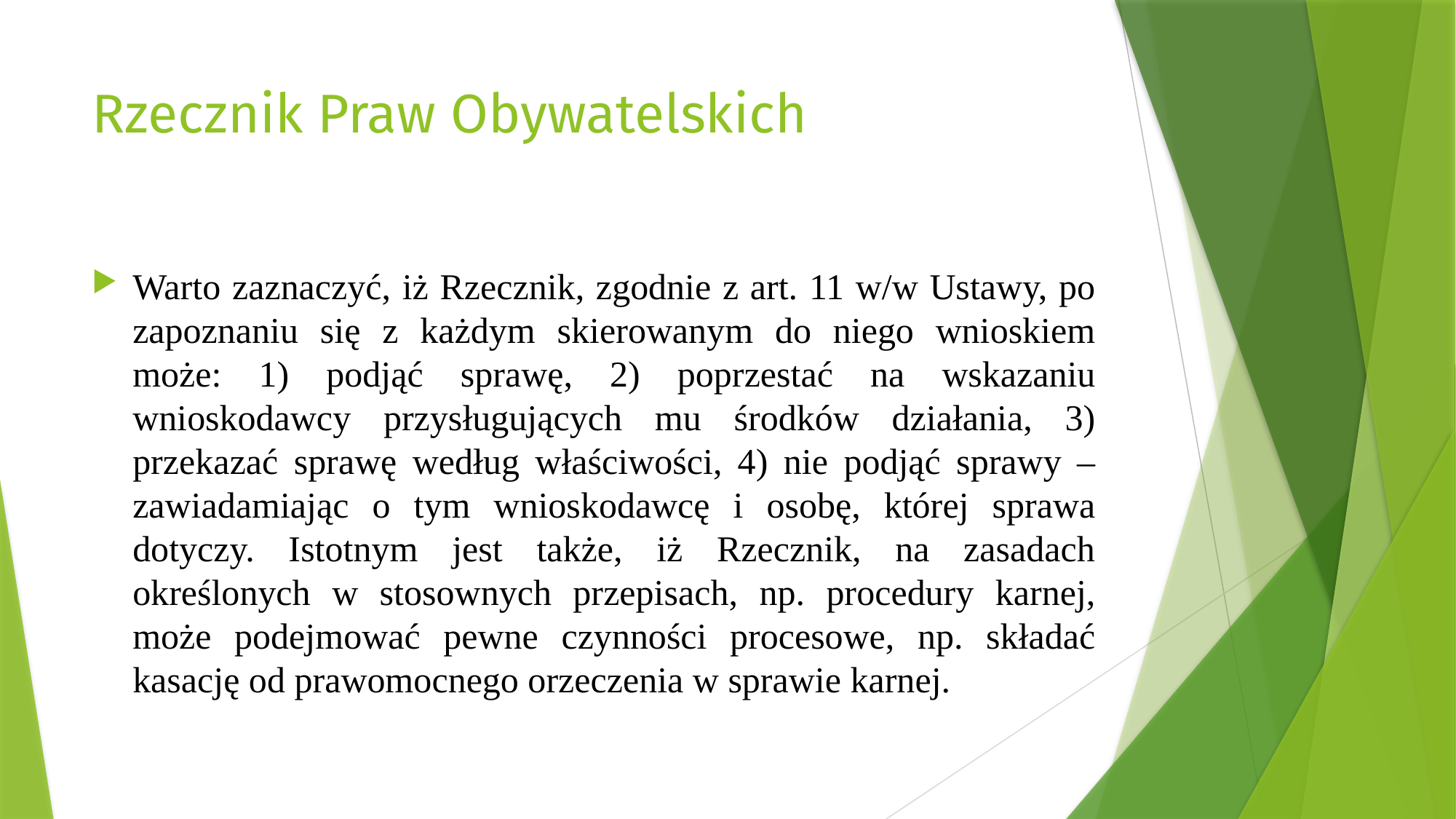

# Rzecznik Praw Obywatelskich
Warto zaznaczyć, iż Rzecznik, zgodnie z art. 11 w/w Ustawy, po zapoznaniu się z każdym skierowanym do niego wnioskiem może: 1) podjąć sprawę, 2) poprzestać na wskazaniu wnioskodawcy przysługujących mu środków działania, 3) przekazać sprawę według właściwości, 4) nie podjąć sprawy – zawiadamiając o tym wnioskodawcę i osobę, której sprawa dotyczy. Istotnym jest także, iż Rzecznik, na zasadach określonych w stosownych przepisach, np. procedury karnej, może podejmować pewne czynności procesowe, np. składać kasację od prawomocnego orzeczenia w sprawie karnej.